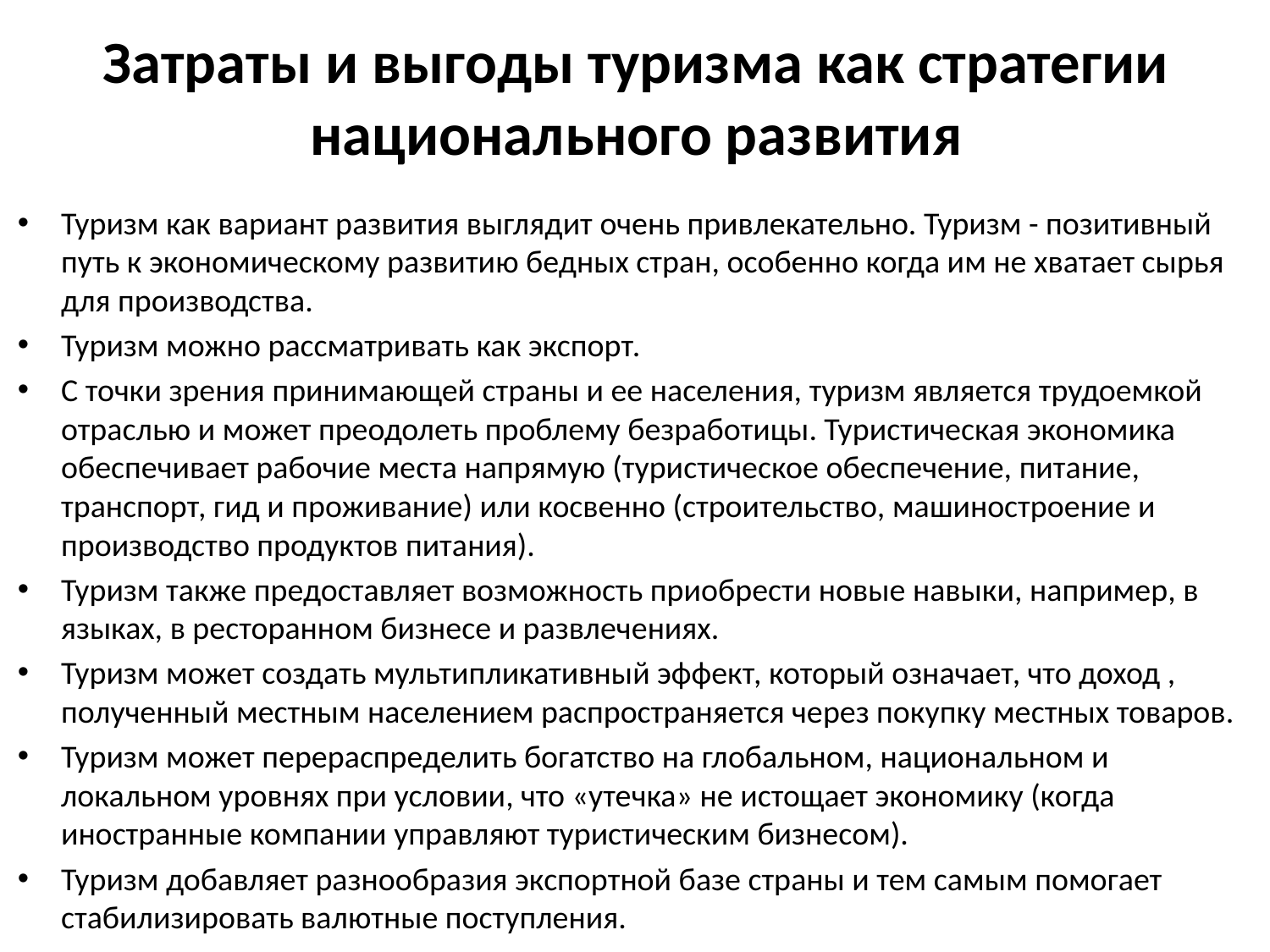

# Затраты и выгоды туризма как стратегии национального развития
Туризм как вариант развития выглядит очень привлекательно. Туризм - позитивный путь к экономическому развитию бедных стран, особенно когда им не хватает сырья для производства.
Туризм можно рассматривать как экспорт.
С точки зрения принимающей страны и ее населения, туризм является трудоемкой отраслью и может преодолеть проблему безработицы. Туристическая экономика обеспечивает рабочие места напрямую (туристическое обеспечение, питание, транспорт, гид и проживание) или косвенно (строительство, машиностроение и производство продуктов питания).
Туризм также предоставляет возможность приобрести новые навыки, например, в языках, в ресторанном бизнесе и развлечениях.
Туризм может создать мультипликативный эффект, который означает, что доход , полученный местным населением распространяется через покупку местных товаров.
Туризм может перераспределить богатство на глобальном, национальном и локальном уровнях при условии, что «утечка» не истощает экономику (когда иностранные компании управляют туристическим бизнесом).
Туризм добавляет разнообразия экспортной базе страны и тем самым помогает стабилизировать валютные поступления.